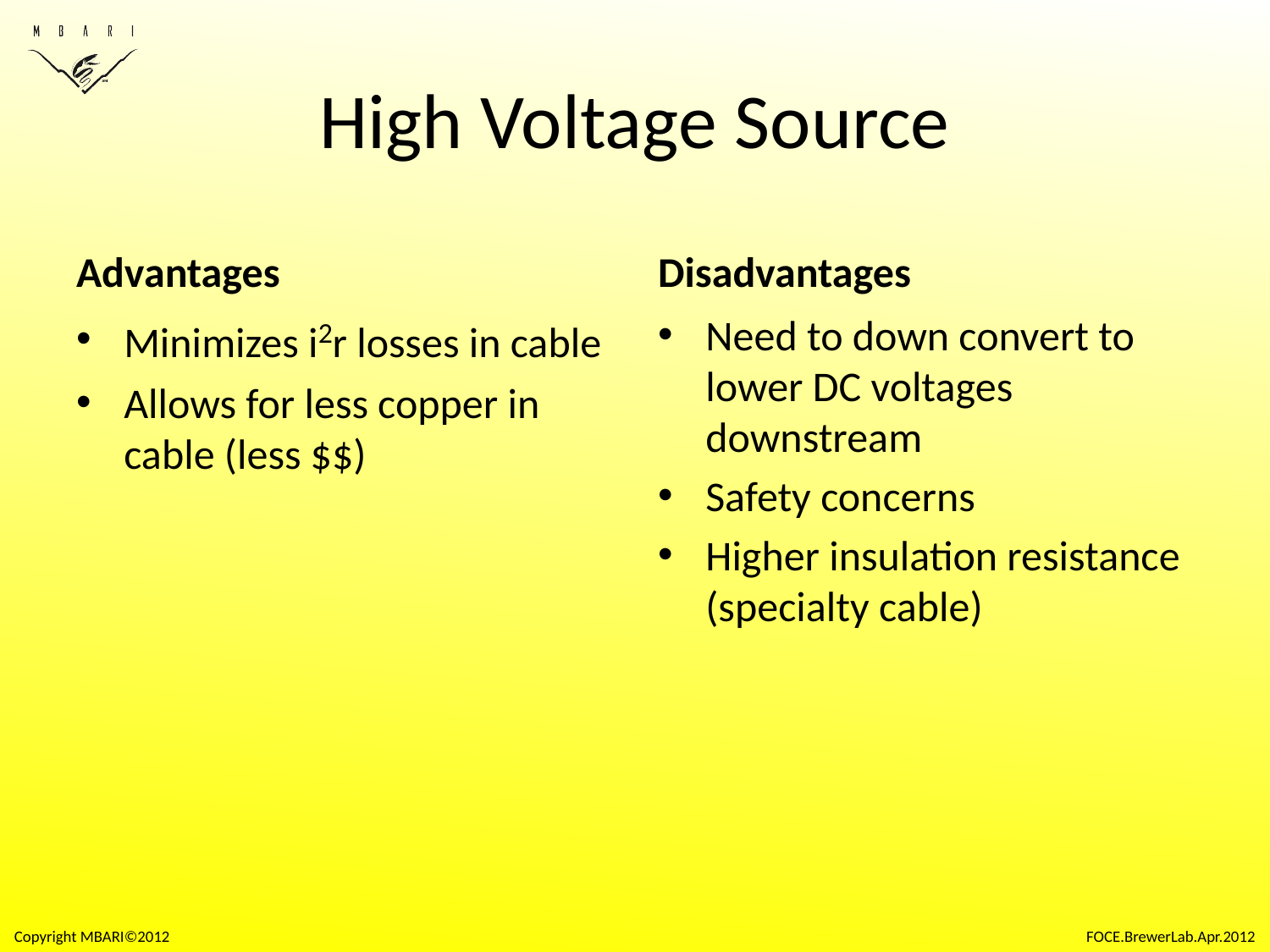

# High Voltage Source
Advantages
Disadvantages
Need to down convert to lower DC voltages downstream
Safety concerns
Higher insulation resistance (specialty cable)

Minimizes i2r losses in cable
Allows for less copper in cable (less $$)